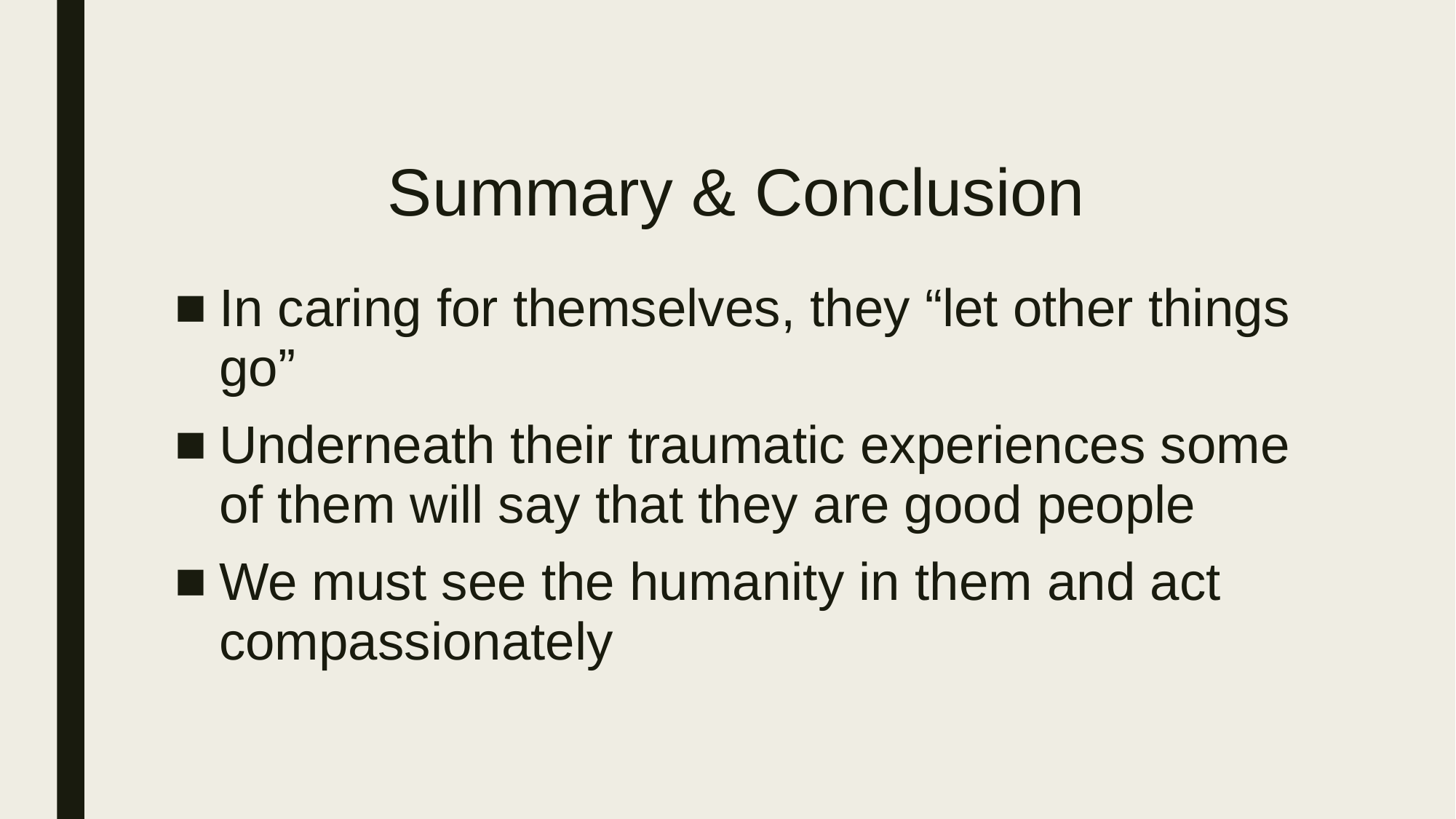

# Summary & Conclusion
In caring for themselves, they “let other things go”
Underneath their traumatic experiences some of them will say that they are good people
We must see the humanity in them and act compassionately